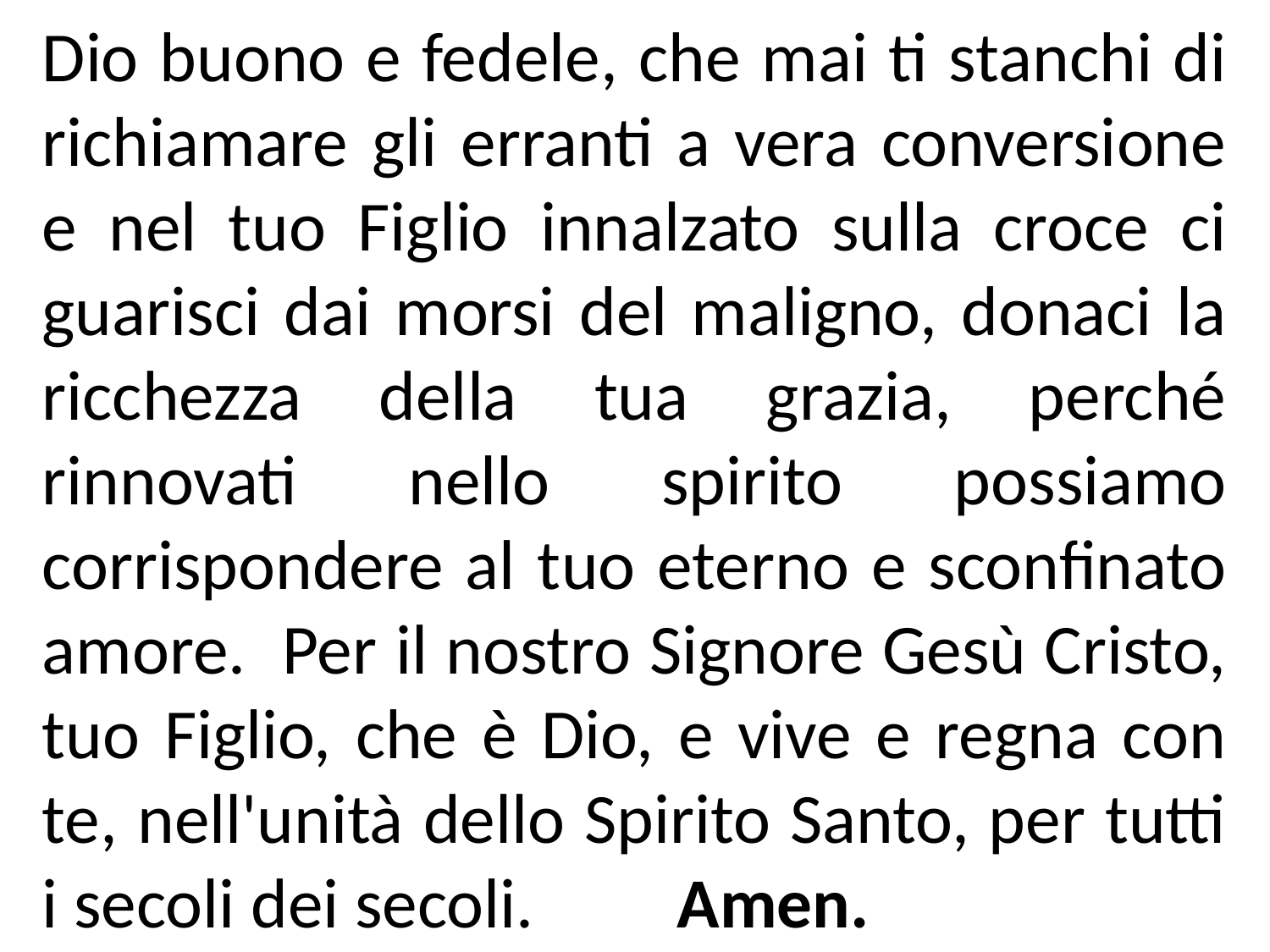

Dio buono e fedele, che mai ti stanchi di richiamare gli erranti a vera conversione e nel tuo Figlio innalzato sulla croce ci guarisci dai morsi del maligno, donaci la ricchezza della tua grazia, perché rinnovati nello spirito possiamo corrispondere al tuo eterno e sconfinato amore.  Per il nostro Signore Gesù Cristo, tuo Figlio, che è Dio, e vive e regna con te, nell'unità dello Spirito Santo, per tutti i secoli dei secoli. 	Amen.